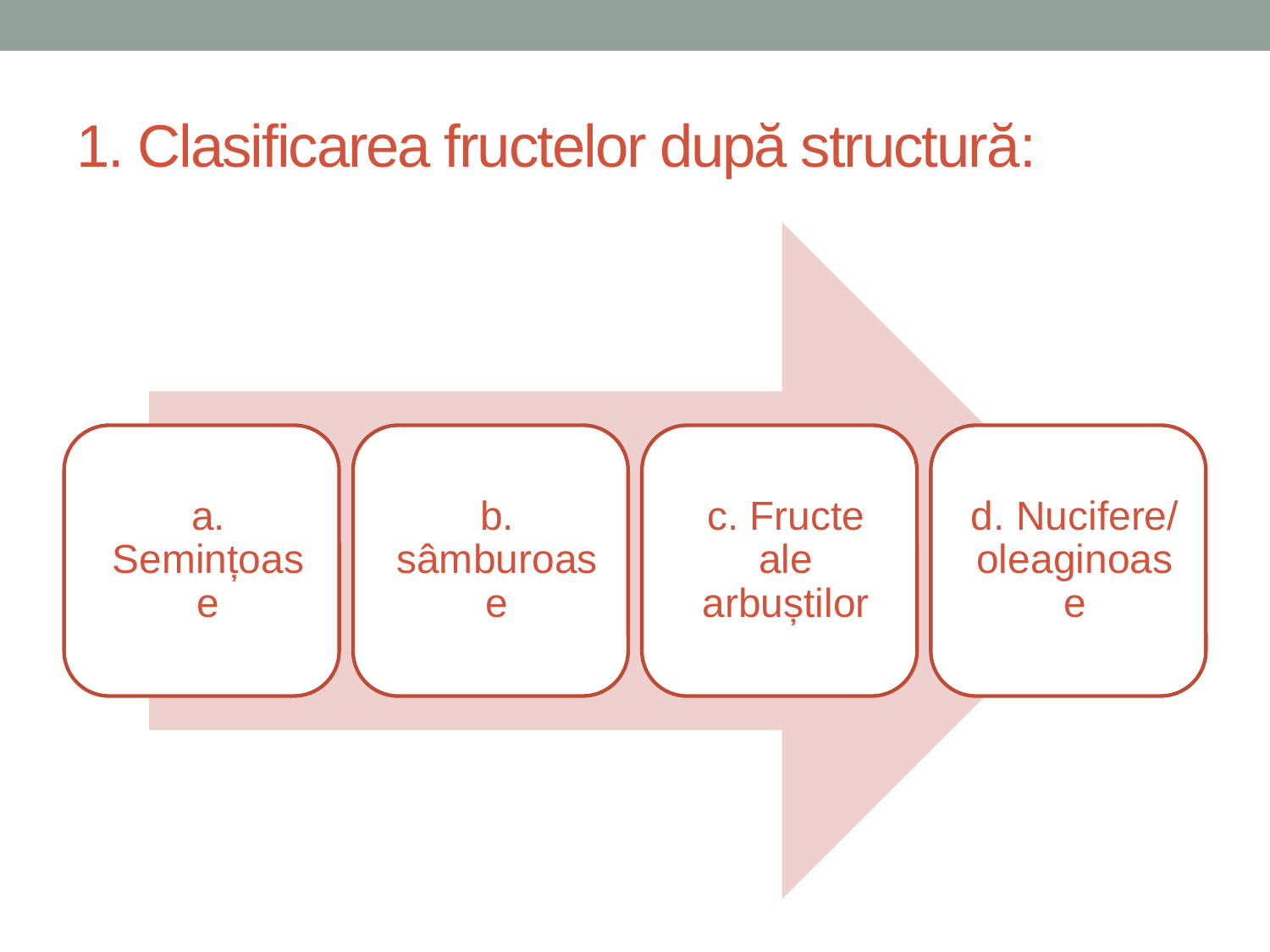

# 1. Clasificarea fructelor după structură:
a. Semințoase
b. sâmburoase
c. Fructe ale arbuștilor
d. Nucifere/ oleaginoase